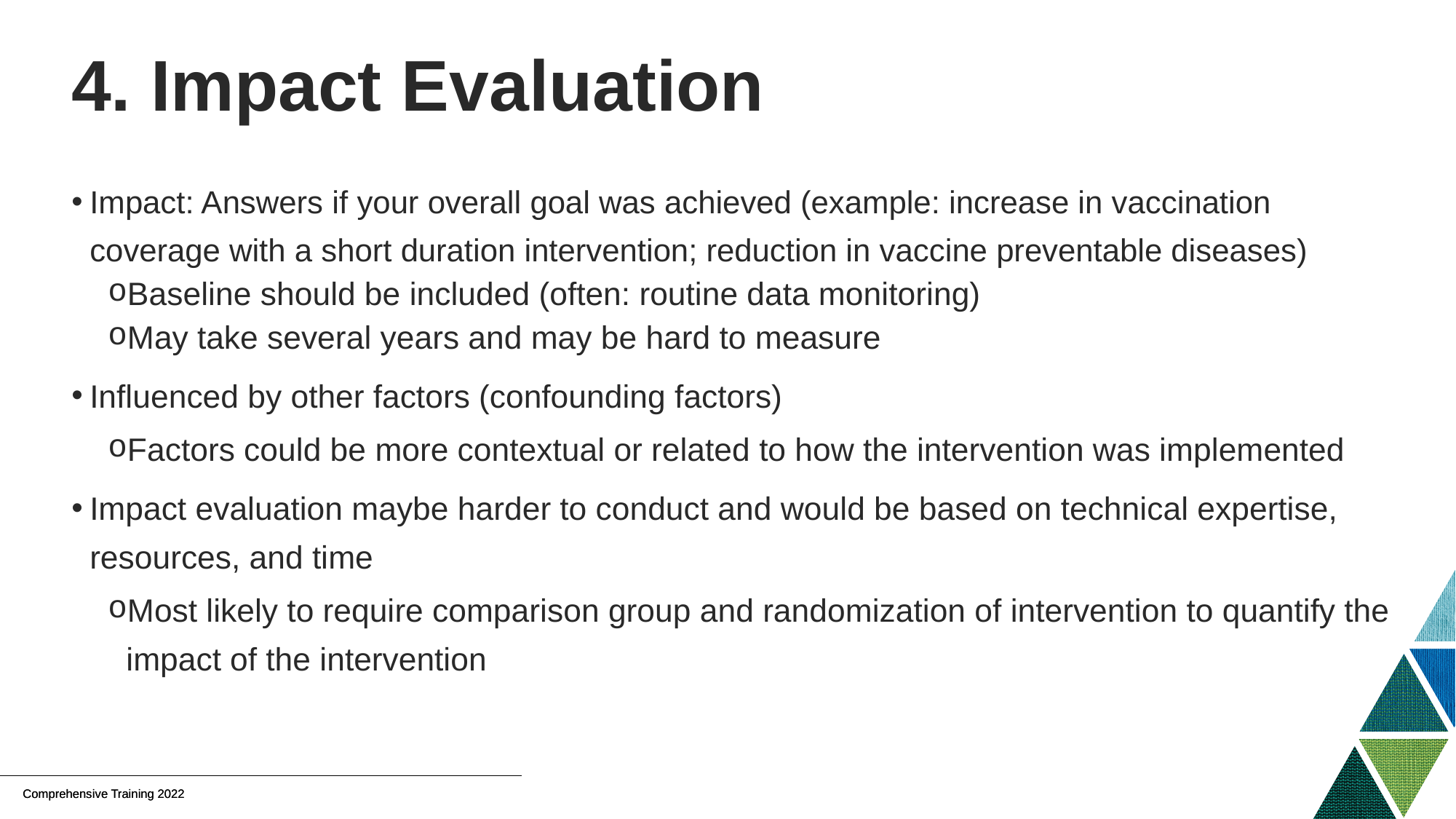

# 4. Impact Evaluation
Impact: Answers if your overall goal was achieved (example: increase in vaccination coverage with a short duration intervention; reduction in vaccine preventable diseases)
Baseline should be included (often: routine data monitoring)
May take several years and may be hard to measure
Influenced by other factors (confounding factors)
Factors could be more contextual or related to how the intervention was implemented
Impact evaluation maybe harder to conduct and would be based on technical expertise, resources, and time
Most likely to require comparison group and randomization of intervention to quantify the impact of the intervention